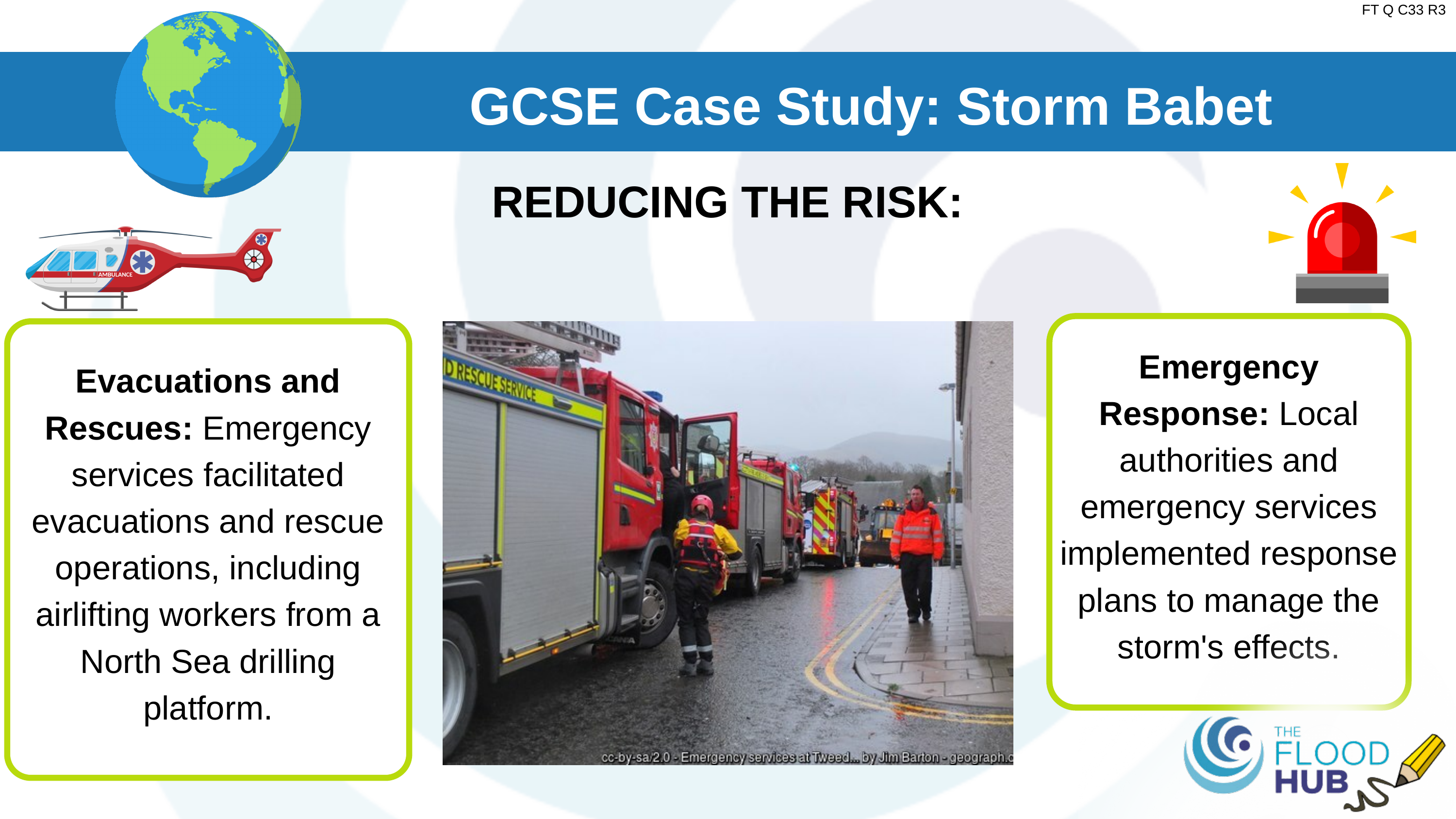

FT Q C33 R3

GCSE Case Study: Storm Babet

REDUCING THE RISK:

Emergency Response: Local authorities and emergency services implemented response plans to manage the storm's effects.

Evacuations and Rescues: Emergency services facilitated evacuations and rescue operations, including airlifting workers from a North Sea drilling platform.